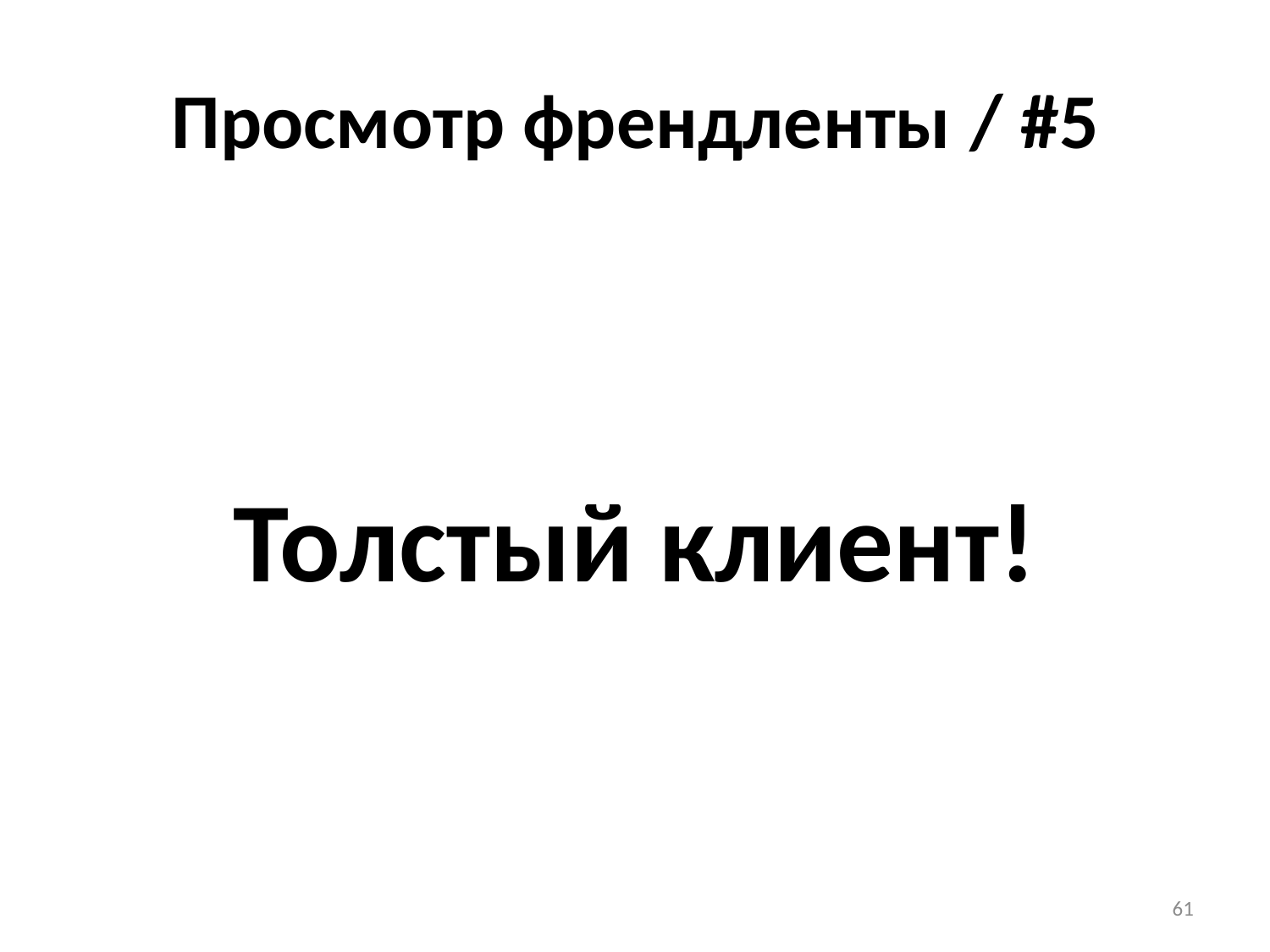

# Просмотр френдленты / #5
Толстый клиент!
61